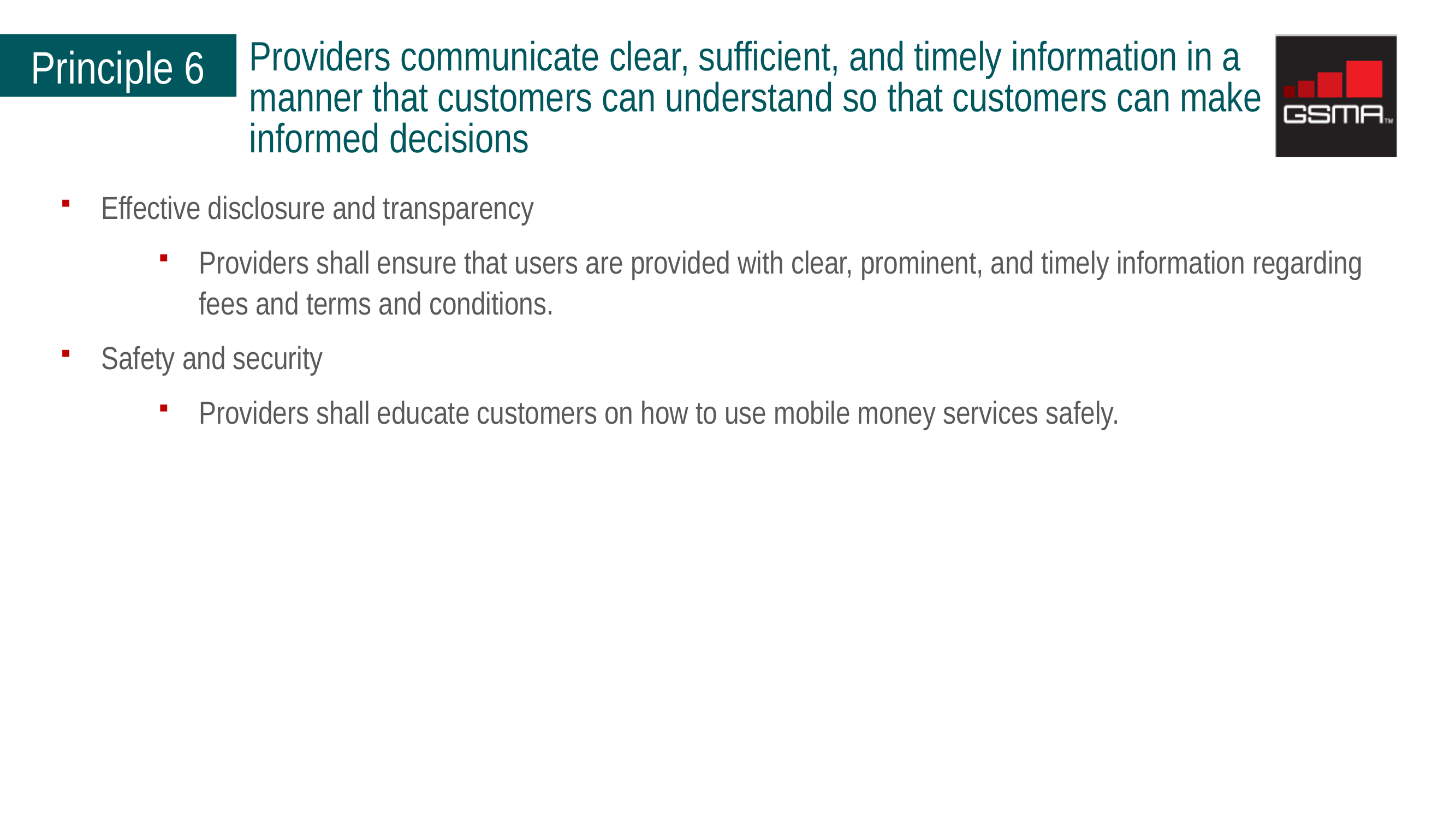

Principle 6
Providers communicate clear, sufficient, and timely information in a manner that customers can understand so that customers can make informed decisions
Effective disclosure and transparency
Providers shall ensure that users are provided with clear, prominent, and timely information regarding fees and terms and conditions.
Safety and security
Providers shall educate customers on how to use mobile money services safely.